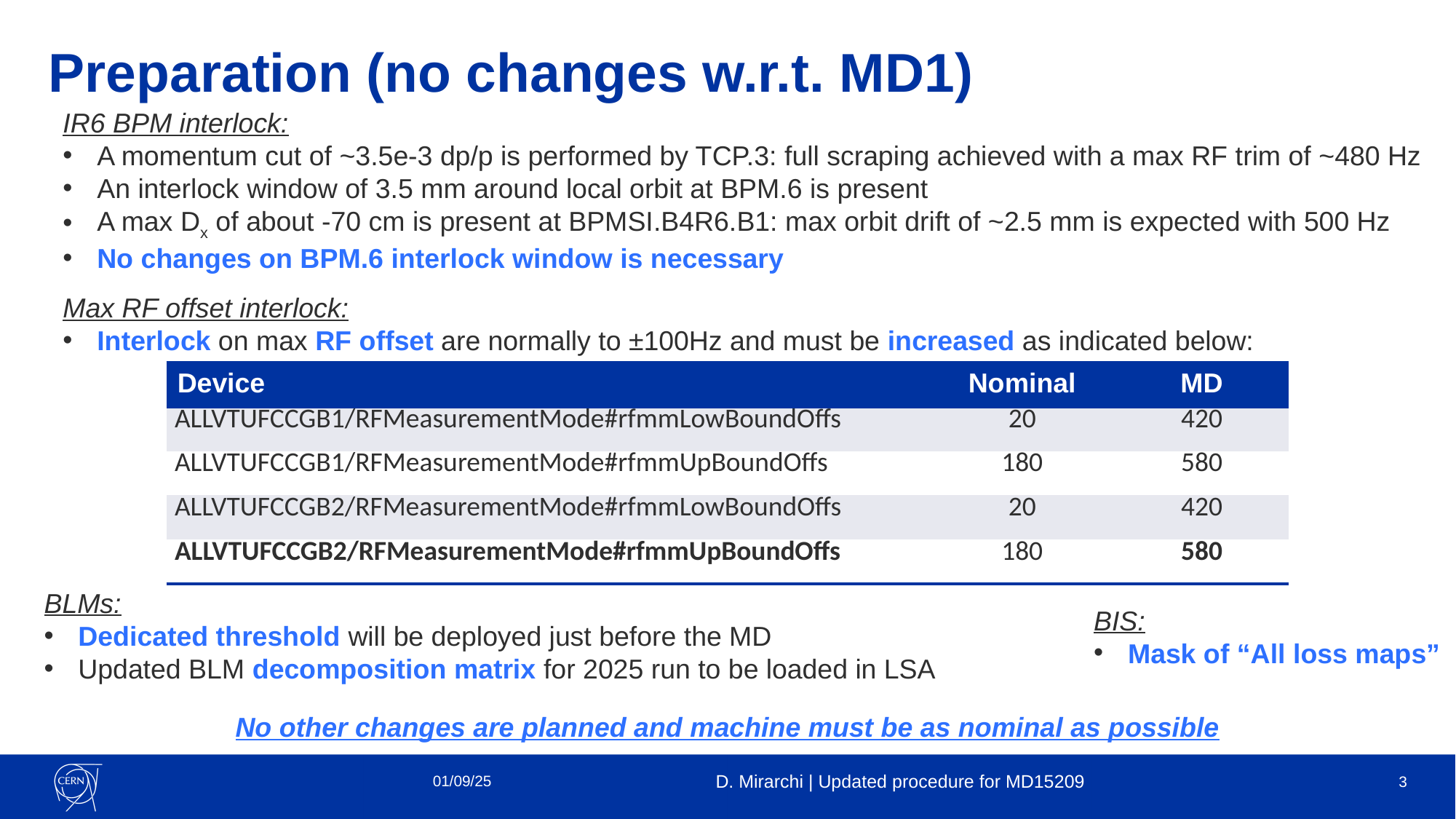

# Preparation (no changes w.r.t. MD1)
IR6 BPM interlock:
A momentum cut of ~3.5e-3 dp/p is performed by TCP.3: full scraping achieved with a max RF trim of ~480 Hz
An interlock window of 3.5 mm around local orbit at BPM.6 is present
A max Dx of about -70 cm is present at BPMSI.B4R6.B1: max orbit drift of ~2.5 mm is expected with 500 Hz
No changes on BPM.6 interlock window is necessary
Max RF offset interlock:
Interlock on max RF offset are normally to ±100Hz and must be increased as indicated below:
| Device | Nominal | MD |
| --- | --- | --- |
| ALLVTUFCCGB1/RFMeasurementMode#rfmmLowBoundOffs | 20 | 420 |
| ALLVTUFCCGB1/RFMeasurementMode#rfmmUpBoundOffs | 180 | 580 |
| ALLVTUFCCGB2/RFMeasurementMode#rfmmLowBoundOffs | 20 | 420 |
| ALLVTUFCCGB2/RFMeasurementMode#rfmmUpBoundOffs | 180 | 580 |
BLMs:
Dedicated threshold will be deployed just before the MD
Updated BLM decomposition matrix for 2025 run to be loaded in LSA
BIS:
Mask of “All loss maps”
No other changes are planned and machine must be as nominal as possible
01/09/25
D. Mirarchi | Updated procedure for MD15209
3